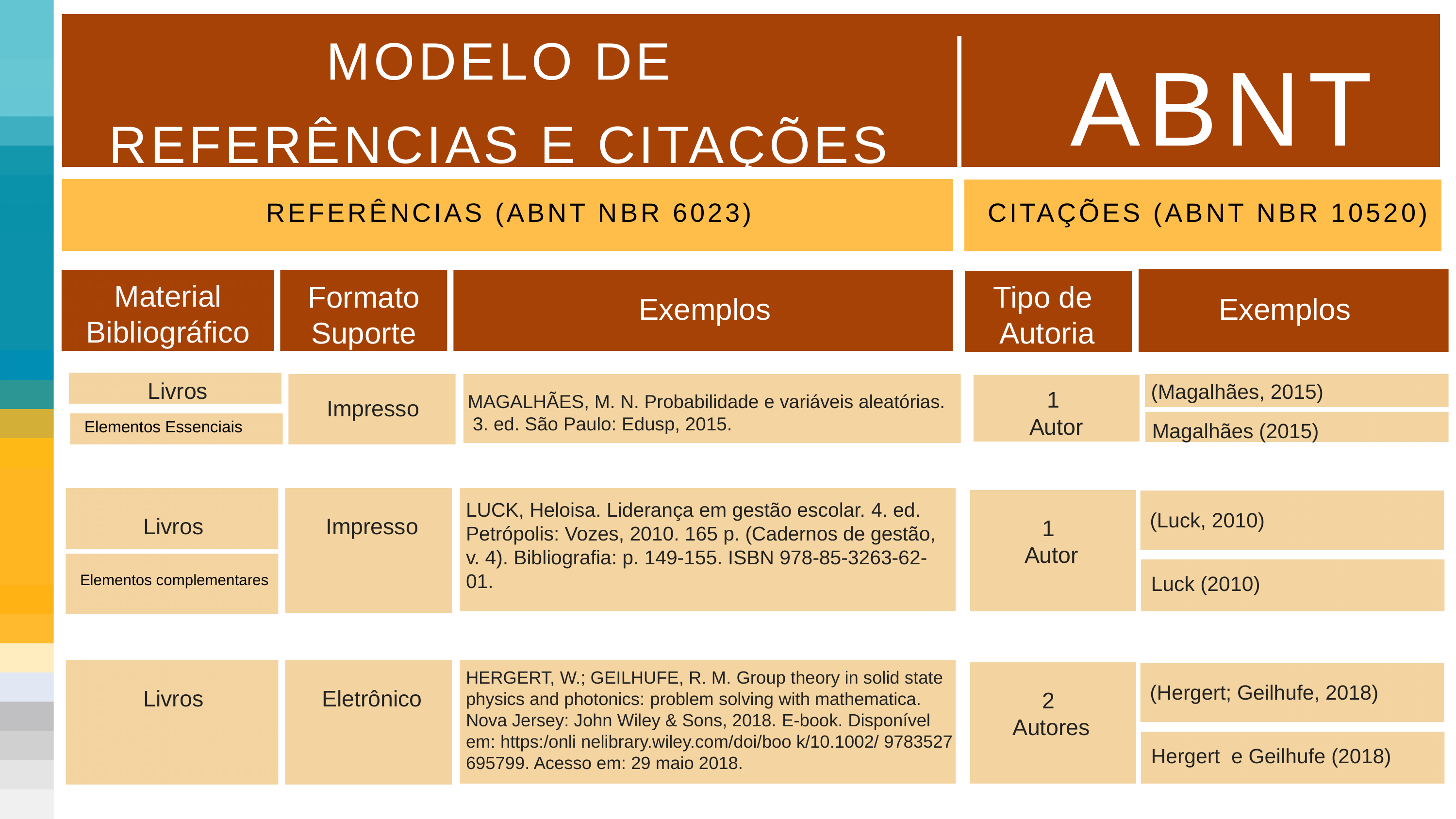

ABNT
MODELO DE
REFERÊNCIAS E CITAÇÕES

CITAÇÕES (ABNT NBR 10520)
REFERÊNCIAS (ABNT NBR 6023)

Material
Bibliográfico
Formato
Suporte
Tipo de
Autoria
Exemplos
Exemplos

Livros
(Magalhães, 2015)
1
Autor
MAGALHÃES, M. N. Probabilidade e variáveis aleatórias.  3. ed. São Paulo: Edusp, 2015.
Impresso

Elementos Essenciais
Magalhães (2015)

LUCK, Heloisa. Liderança em gestão escolar. 4. ed. Petrópolis: Vozes, 2010. 165 p. (Cadernos de gestão, v. 4). Bibliografia: p. 149-155. ISBN 978-85-3263-62-01.

(Luck, 2010)
Livros
Impresso
1
Autor

Elementos complementares
Luck (2010)

HERGERT, W.; GEILHUFE, R. M. Group theory in solid state physics and photonics: problem solving with mathematica. Nova Jersey: John Wiley & Sons, 2018. E-book. Disponível em: https:/onli nelibrary.wiley.com/doi/boo k/10.1002/ 9783527 695799. Acesso em: 29 maio 2018.
(Hergert; Geilhufe, 2018)
Livros
Eletrônico
2
Autores

Hergert  e Geilhufe (2018)